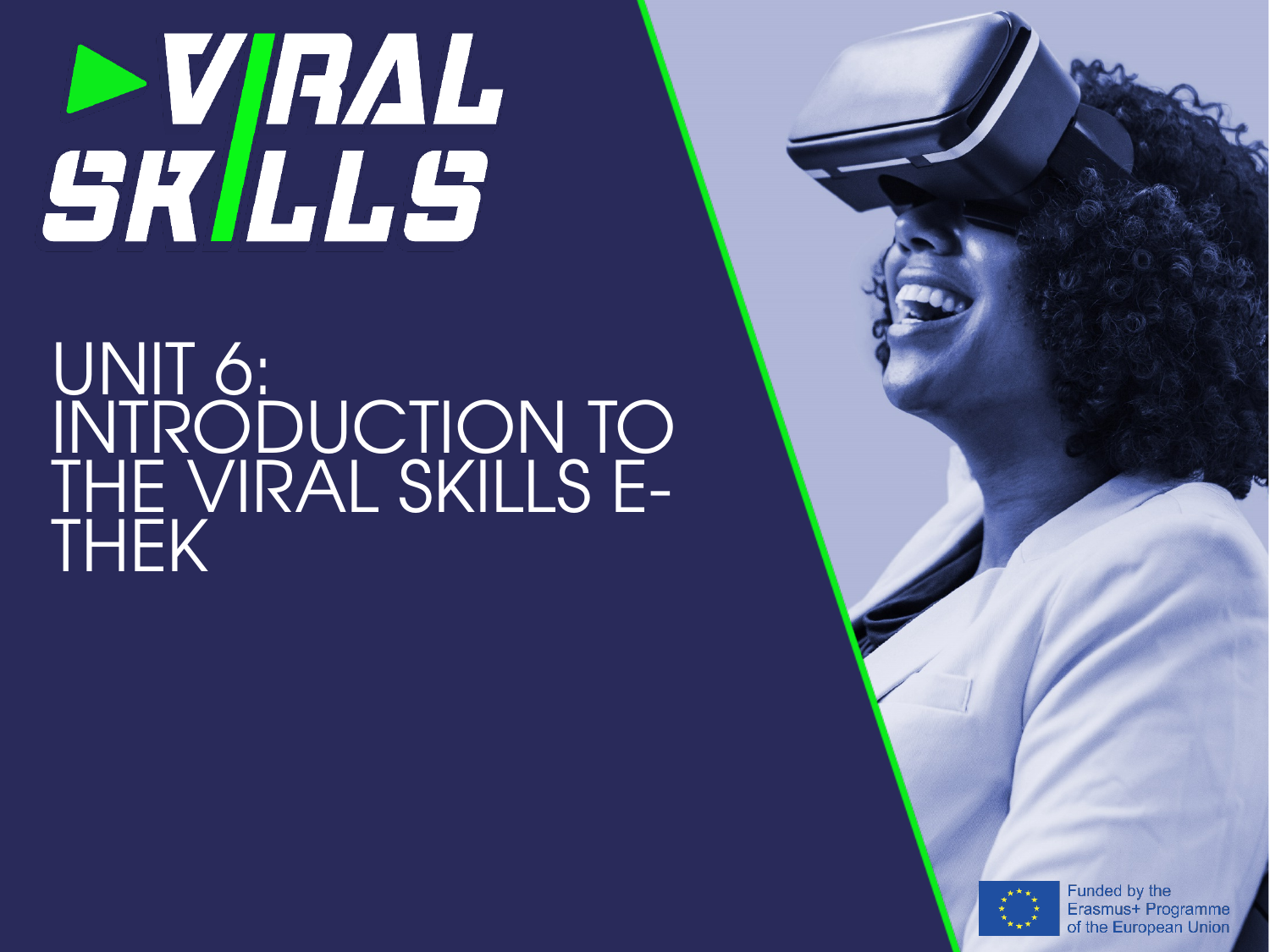

# Unit 6: Introduction to the Viral Skills E-Thek